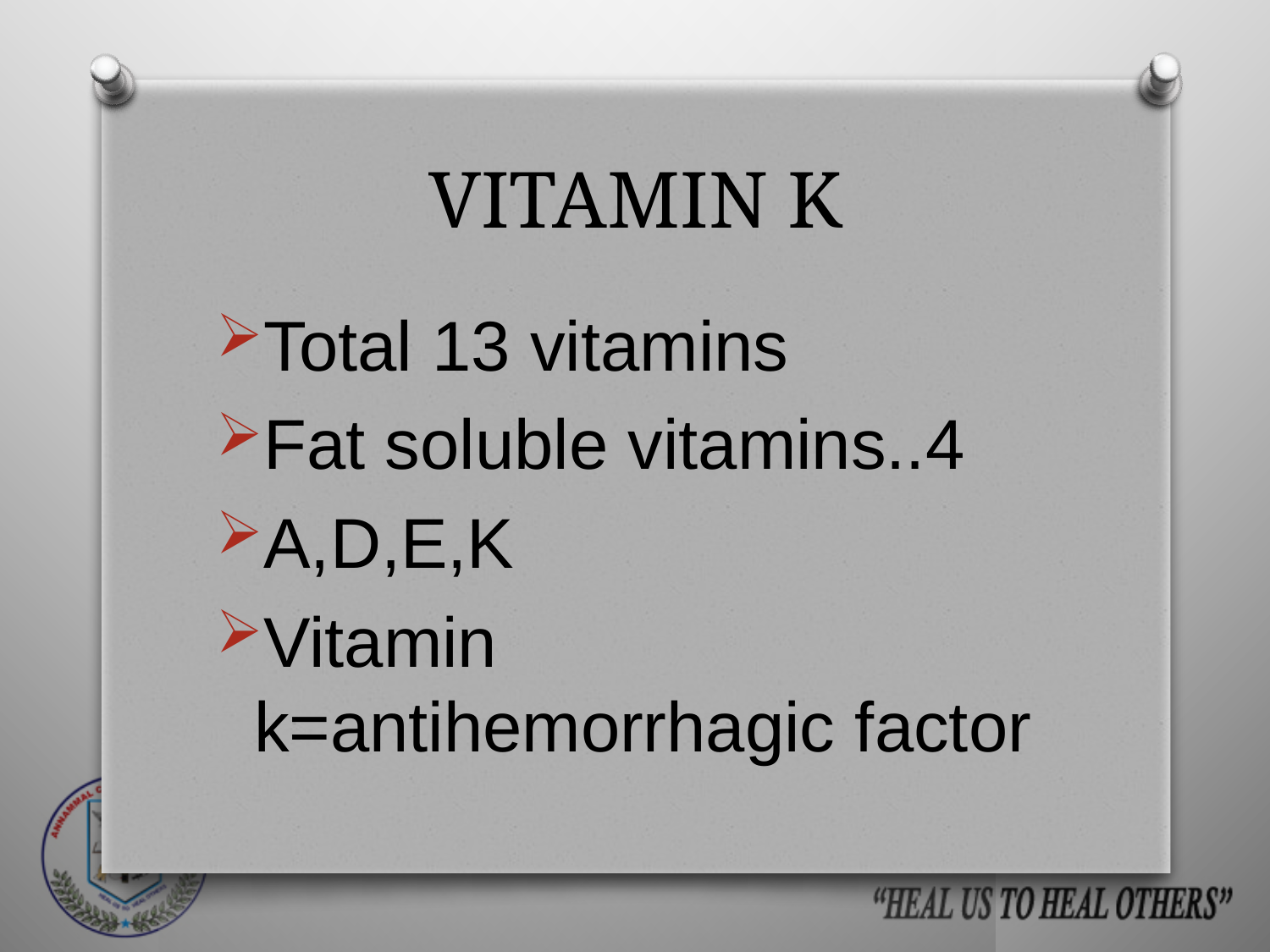

# VITAMIN K
Total 13 vitamins
Fat soluble vitamins..4
A,D,E,K
Vitamin k=antihemorrhagic factor